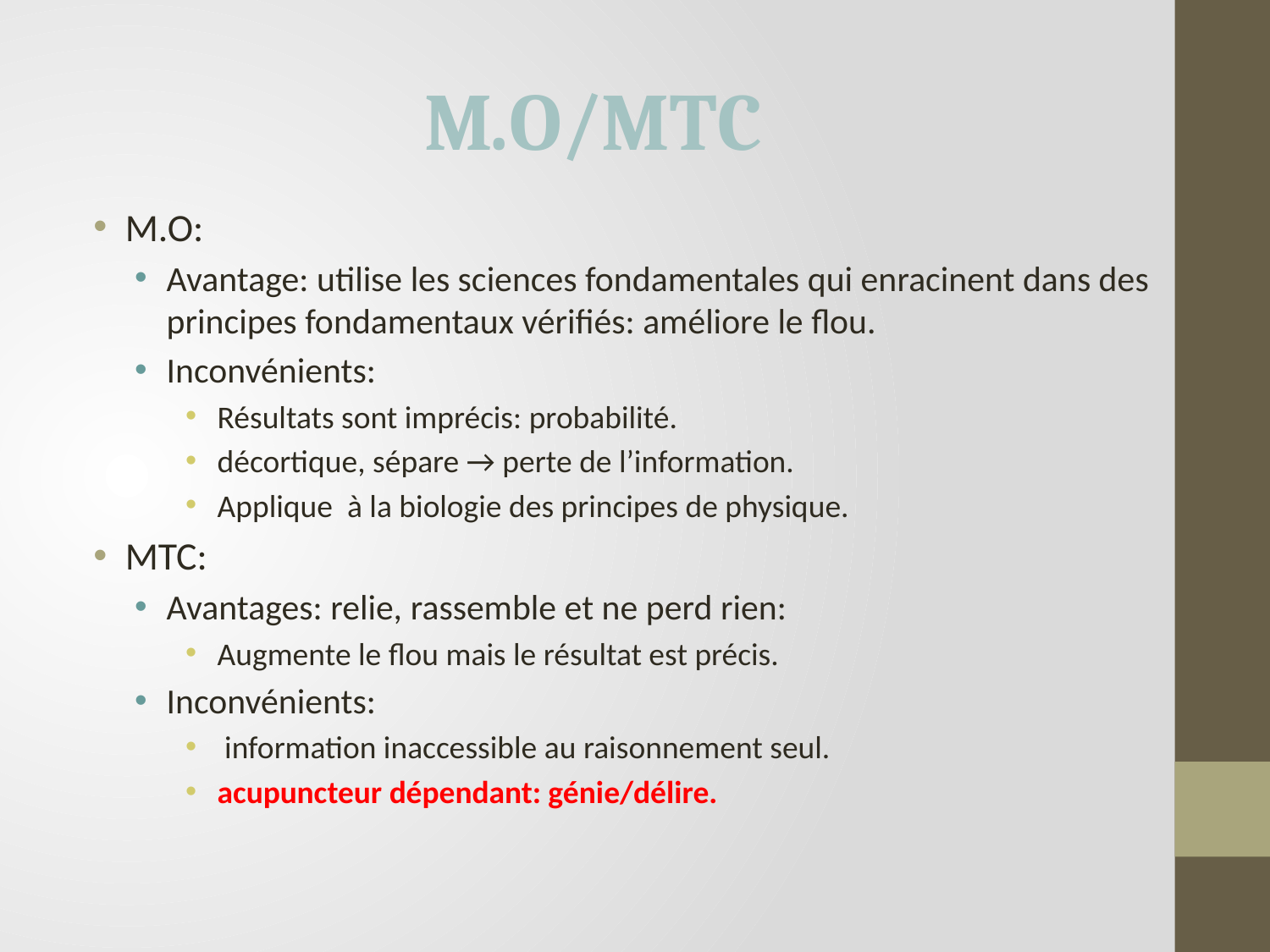

# M.O/MTC
M.O:
Avantage: utilise les sciences fondamentales qui enracinent dans des principes fondamentaux vérifiés: améliore le flou.
Inconvénients:
Résultats sont imprécis: probabilité.
décortique, sépare → perte de l’information.
Applique  à la biologie des principes de physique.
MTC:
Avantages: relie, rassemble et ne perd rien:
Augmente le flou mais le résultat est précis.
Inconvénients:
 information inaccessible au raisonnement seul.
acupuncteur dépendant: génie/délire.